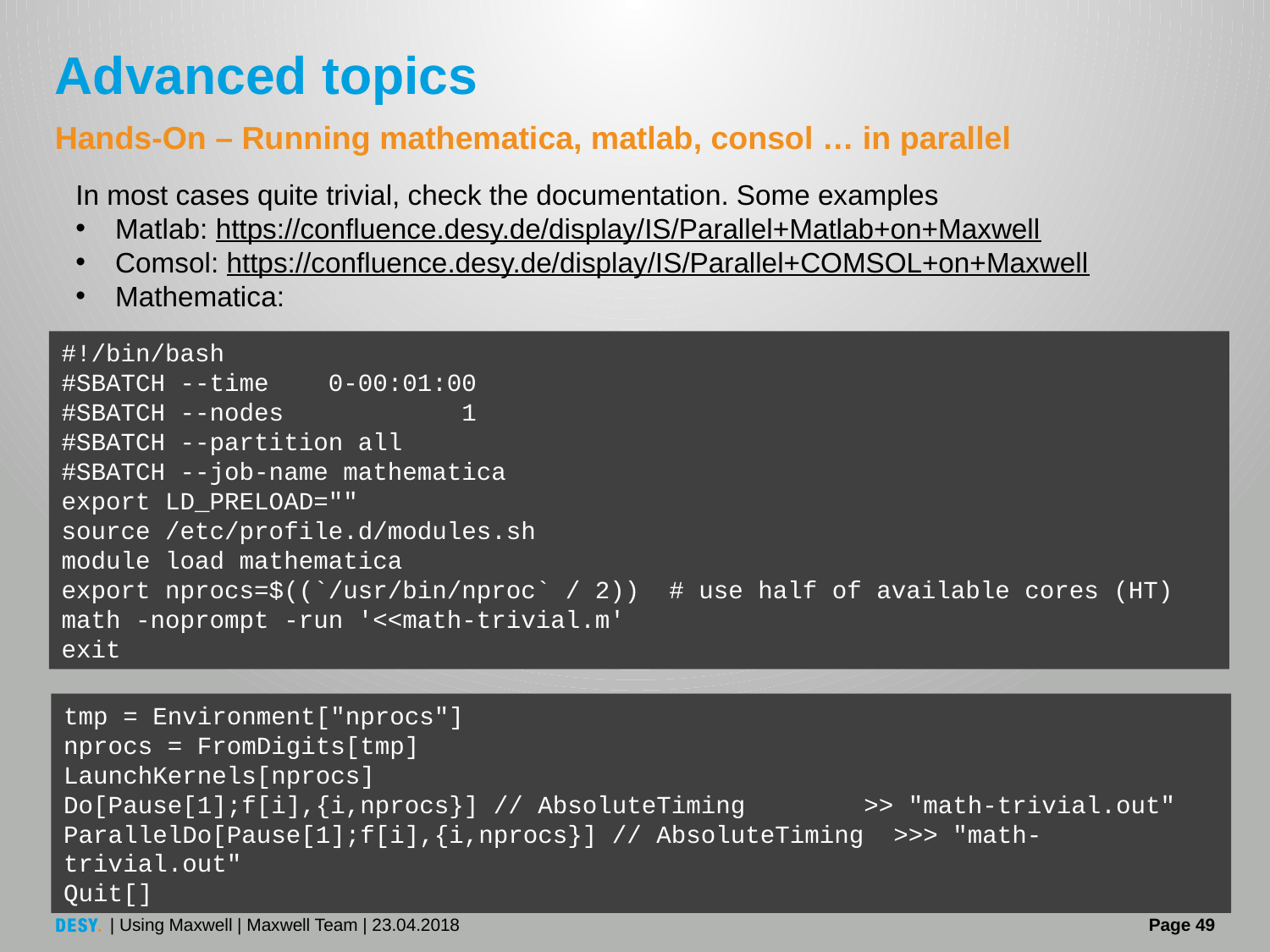

# Advanced topics
Hands-On – Running mathematica, matlab, consol … in parallel
In most cases quite trivial, check the documentation. Some examples
Matlab: https://confluence.desy.de/display/IS/Parallel+Matlab+on+Maxwell
Comsol: https://confluence.desy.de/display/IS/Parallel+COMSOL+on+Maxwell
Mathematica:

#!/bin/bash
#SBATCH --time    0-00:01:00
#SBATCH --nodes            1
#SBATCH --partition all
#SBATCH --job-name mathematica
export LD_PRELOAD=""
source /etc/profile.d/modules.sh
module load mathematica
export nprocs=$((`/usr/bin/nproc` / 2))  # use half of available cores (HT)
math -noprompt -run '<<math-trivial.m'
exit
tmp = Environment["nprocs"]
nprocs = FromDigits[tmp]
LaunchKernels[nprocs]
Do[Pause[1];f[i],{i,nprocs}] // AbsoluteTiming        >> "math-trivial.out"
ParallelDo[Pause[1];f[i],{i,nprocs}] // AbsoluteTiming  >>> "math-trivial.out"
Quit[]
| Using Maxwell | Maxwell Team | 23.04.2018